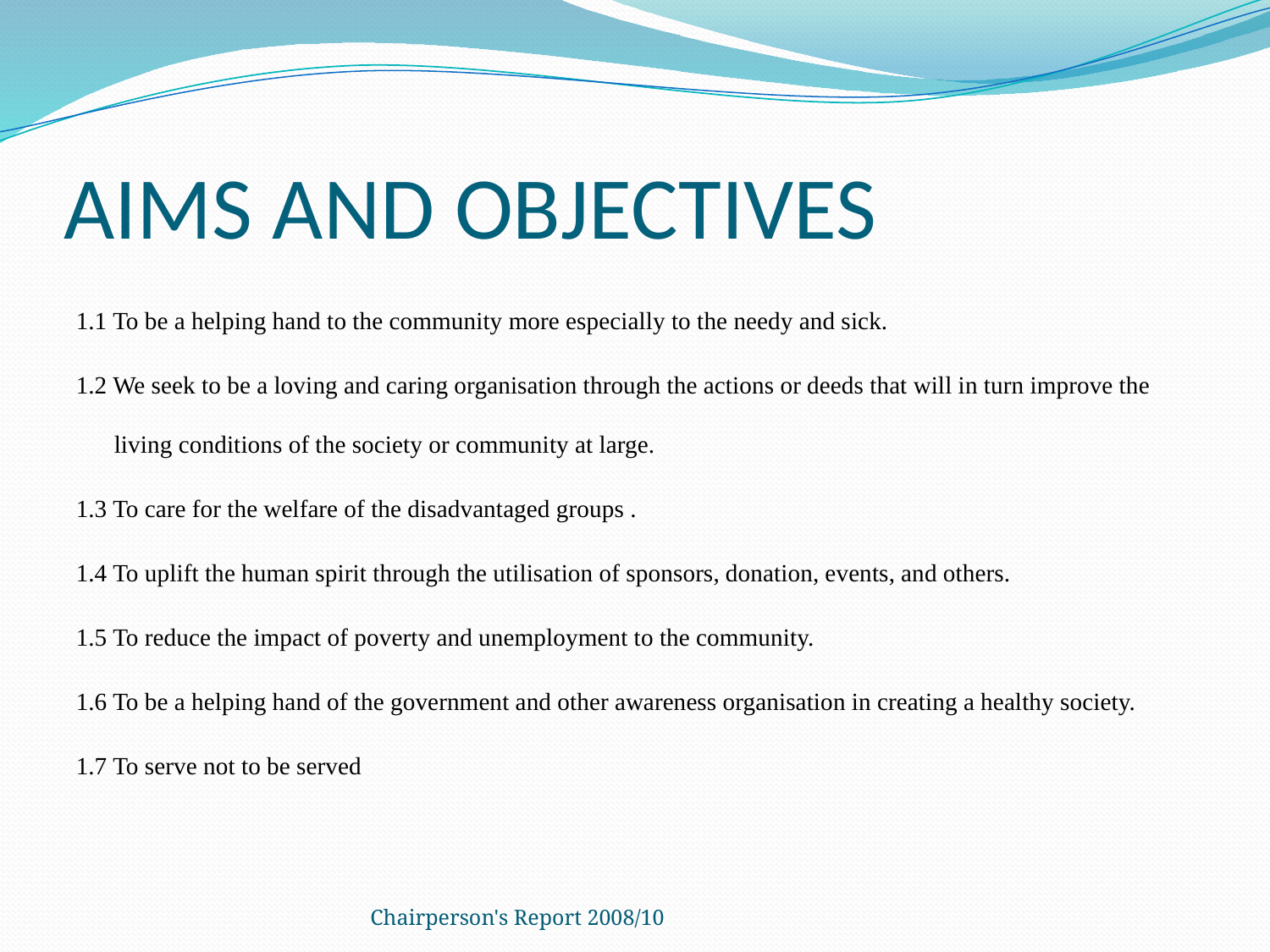

# AIMS AND OBJECTIVES
1.1 To be a helping hand to the community more especially to the needy and sick.
1.2 We seek to be a loving and caring organisation through the actions or deeds that will in turn improve the living conditions of the society or community at large.
1.3 To care for the welfare of the disadvantaged groups .
1.4 To uplift the human spirit through the utilisation of sponsors, donation, events, and others.
1.5 To reduce the impact of poverty and unemployment to the community.
1.6 To be a helping hand of the government and other awareness organisation in creating a healthy society.
1.7 To serve not to be served
Chairperson's Report 2008/10